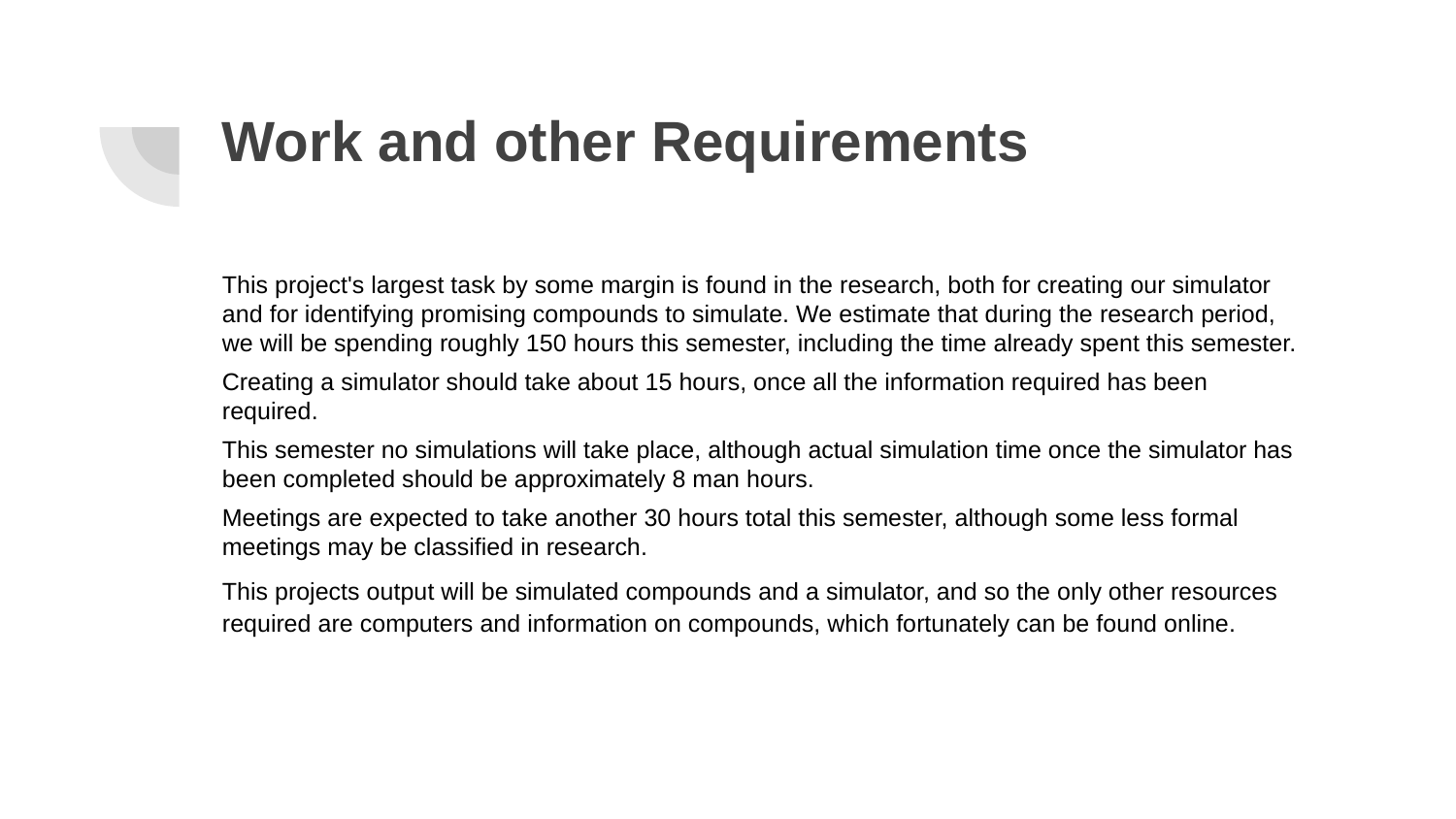

# Work and other Requirements
This project's largest task by some margin is found in the research, both for creating our simulator and for identifying promising compounds to simulate. We estimate that during the research period, we will be spending roughly 150 hours this semester, including the time already spent this semester.
Creating a simulator should take about 15 hours, once all the information required has been required.
This semester no simulations will take place, although actual simulation time once the simulator has been completed should be approximately 8 man hours.
Meetings are expected to take another 30 hours total this semester, although some less formal meetings may be classified in research.
This projects output will be simulated compounds and a simulator, and so the only other resources required are computers and information on compounds, which fortunately can be found online.